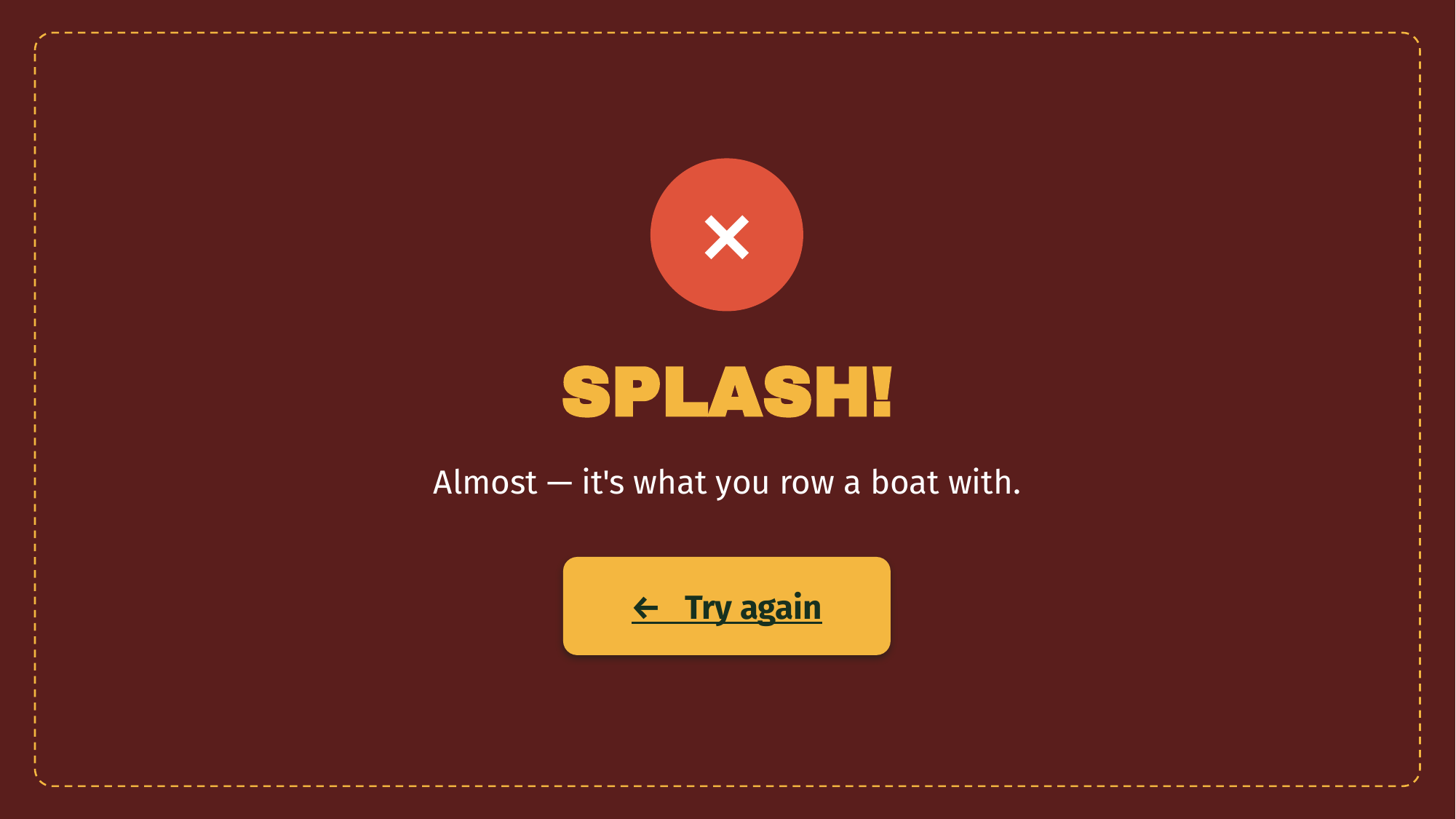

✕
SPLASH!
Almost — it's what you row a boat with.
←   Try again